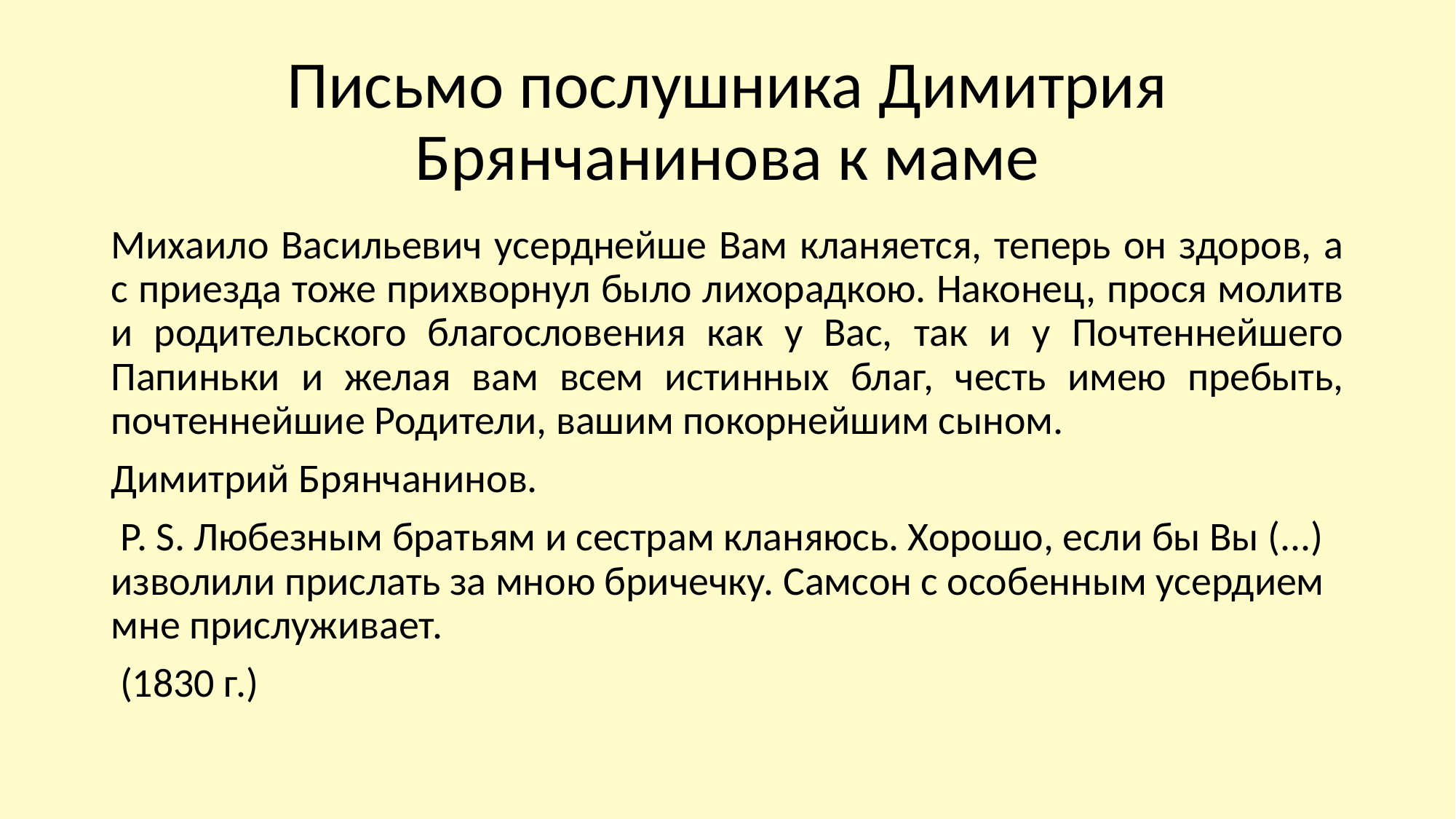

# Письмо послушника Димитрия Брянчанинова к маме
Михаило Васильевич усерднейше Вам кланяется, теперь он здоров, а с приезда тоже прихворнул было лихорадкою. Наконец, прося молитв и родительского благословения как у Вас, так и у Почтеннейшего Папиньки и желая вам всем истинных благ, честь имею пребыть, почтеннейшие Родители, вашим покорнейшим сыном.
Димитрий Брянчанинов.
 Р. S. Любезным братьям и сестрам кланяюсь. Хорошо, если бы Вы (...) изволили прислать за мною бричечку. Самсон с особенным усердием мне прислуживает.
 (1830 г.)